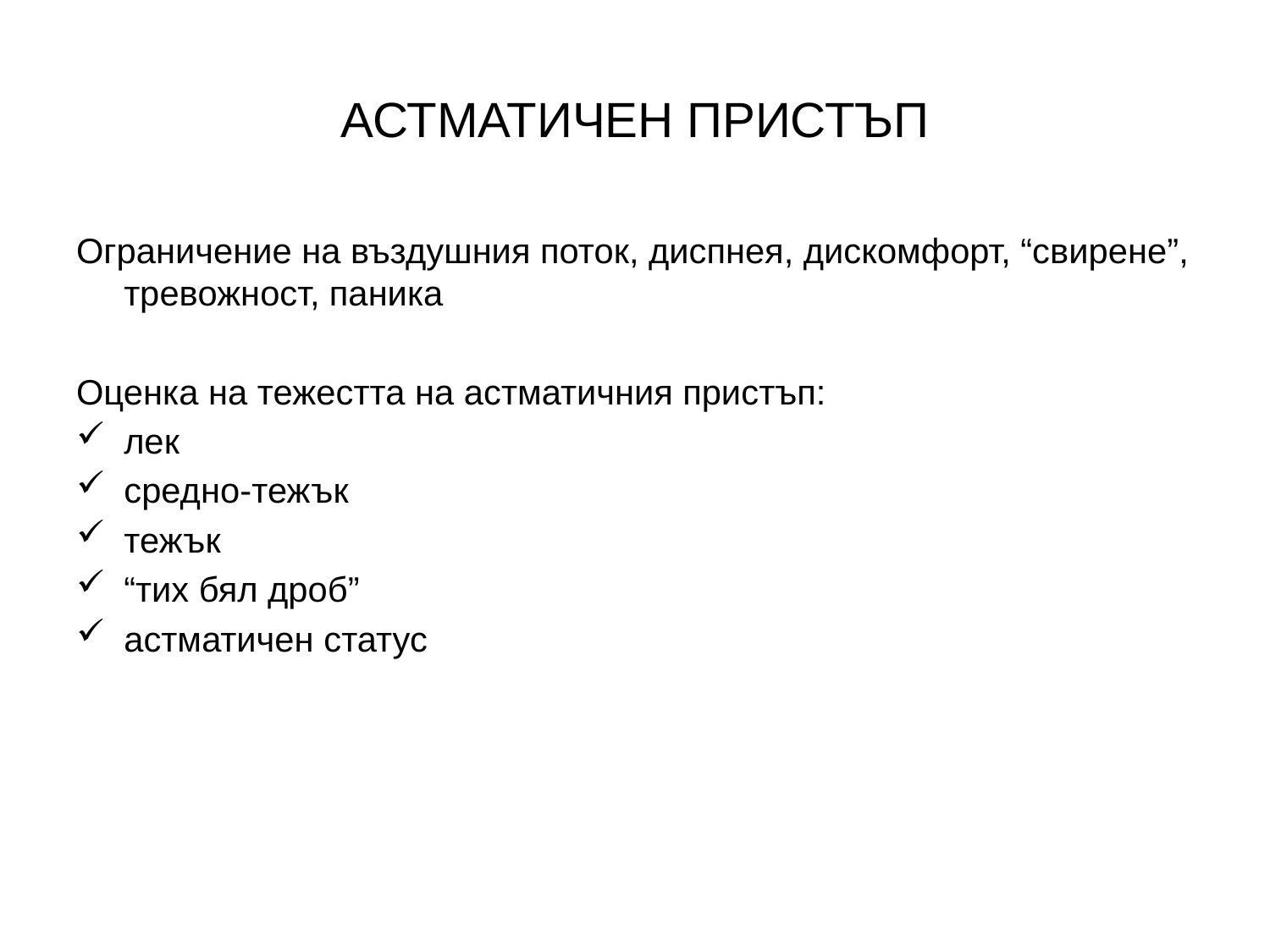

# АСТМАТИЧЕН ПРИСТЪП
Ограничение на въздушния поток, диспнея, дискомфорт, “свирене”, тревожност, паника

Оценка на тежестта на астматичния пристъп:
лек
средно-тежък
тежък
“тих бял дроб”
астматичен статус